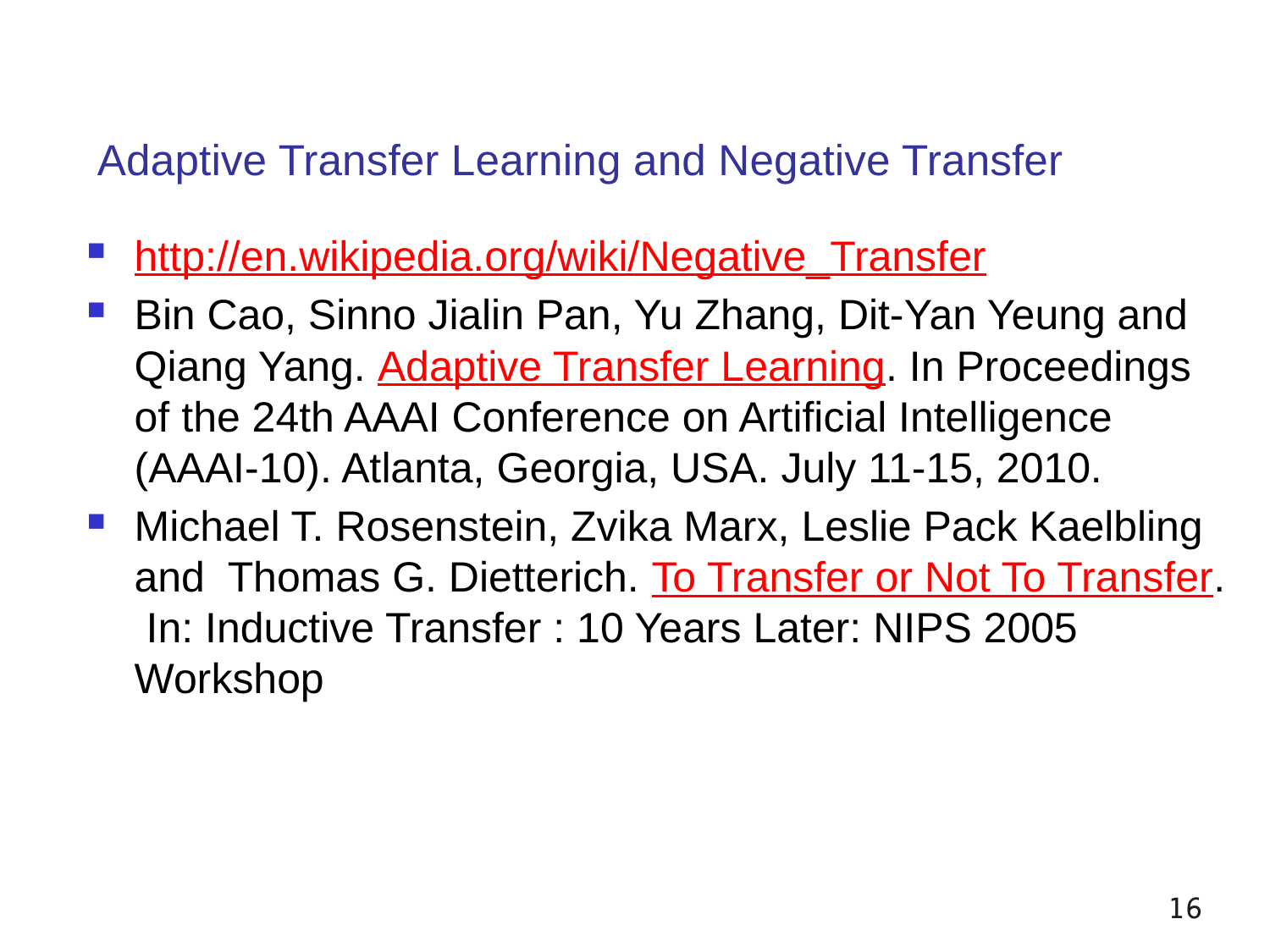

# Adaptive Transfer Learning and Negative Transfer
http://en.wikipedia.org/wiki/Negative_Transfer
Bin Cao, Sinno Jialin Pan, Yu Zhang, Dit-Yan Yeung and Qiang Yang. Adaptive Transfer Learning. In Proceedings of the 24th AAAI Conference on Artificial Intelligence (AAAI-10). Atlanta, Georgia, USA. July 11-15, 2010.
Michael T. Rosenstein, Zvika Marx, Leslie Pack Kaelbling and  Thomas G. Dietterich. To Transfer or Not To Transfer.  In: Inductive Transfer : 10 Years Later: NIPS 2005 Workshop
16